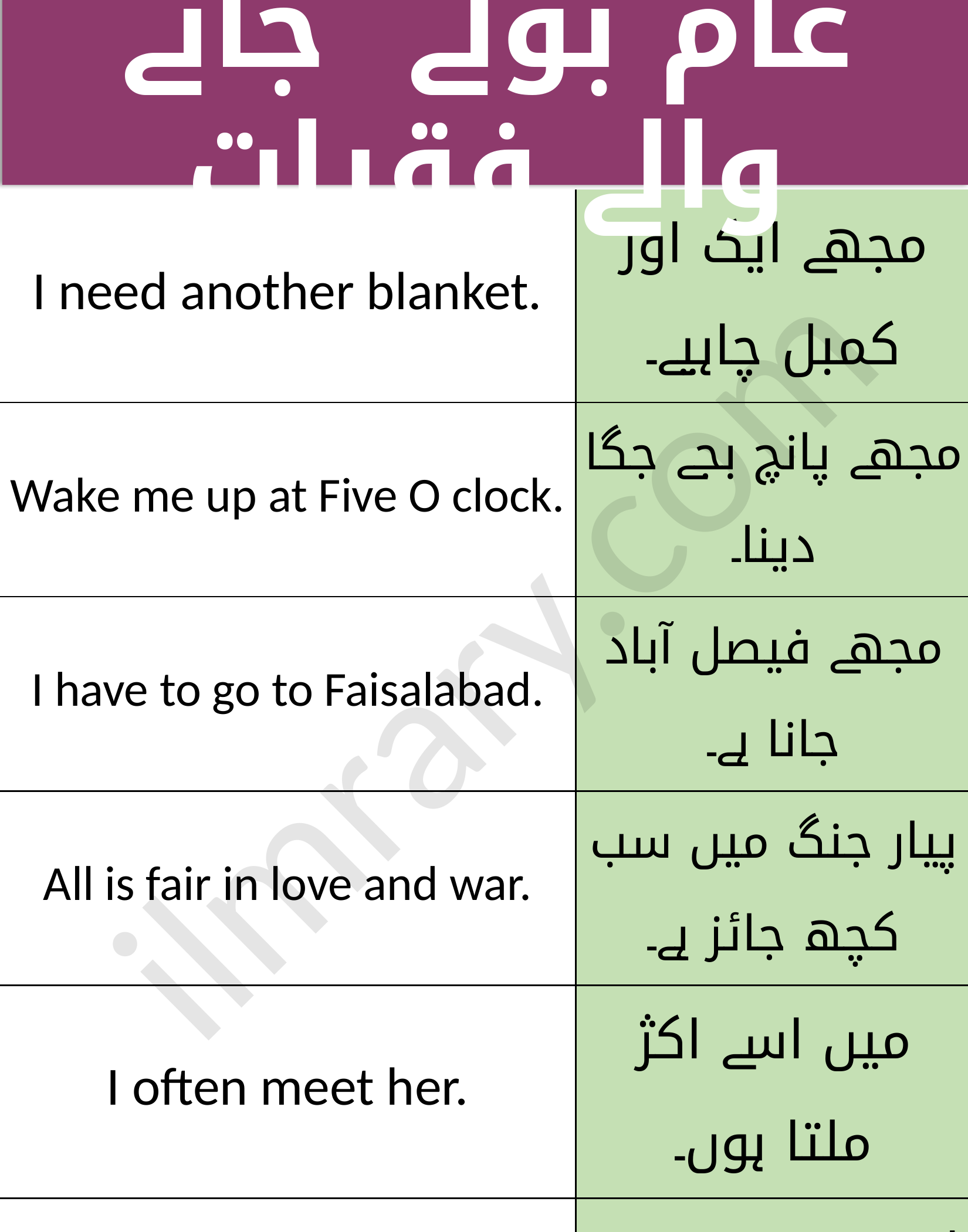

عام بولے  جانے والے فقرات
| I need another blanket. | مجھے ایک اور کمبل چاہیے۔ |
| --- | --- |
| Wake me up at Five O clock. | مجھے پانچ بجے جگا دینا۔ |
| I have to go to Faisalabad. | مجھے فیصل آباد جانا ہے۔ |
| All is fair in love and war. | پیار جنگ میں سب کچھ جائز ہے۔ |
| I often meet her. | میں اسے اکژ ملتا ہوں۔ |
| She told you twice. | اس نے تمہیں دو دفعہ بتایا۔ |
| He seldom comes here. | وہ کبھی کبھار یہاں آتا ہے۔ |
| When will you leave? | تم کب روانہ ہوگے؟ |
| He got off the bus. | وہ بس سے اترا۔ |
| Fools praise fools. | گدھا گدھے کو کھجاتا ہے۔ |
| Keep off the grass. | گھاس پر نہ چلیے۔ |
| Is it late? | کیا دیر ہوگئی ہے۔ |

ilmrary.com